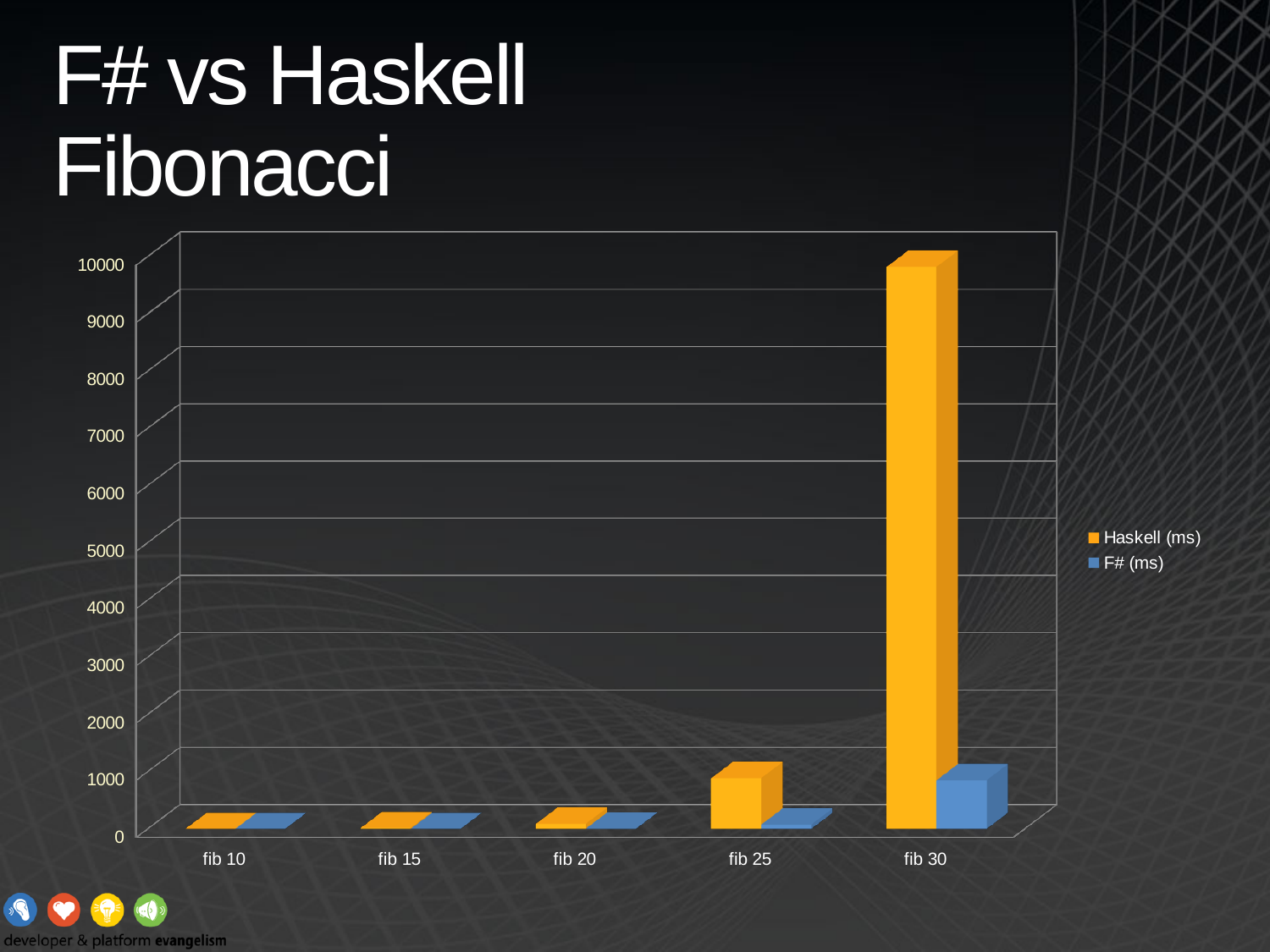

# F# vs Haskell Fibonacci

[unsupported chart]